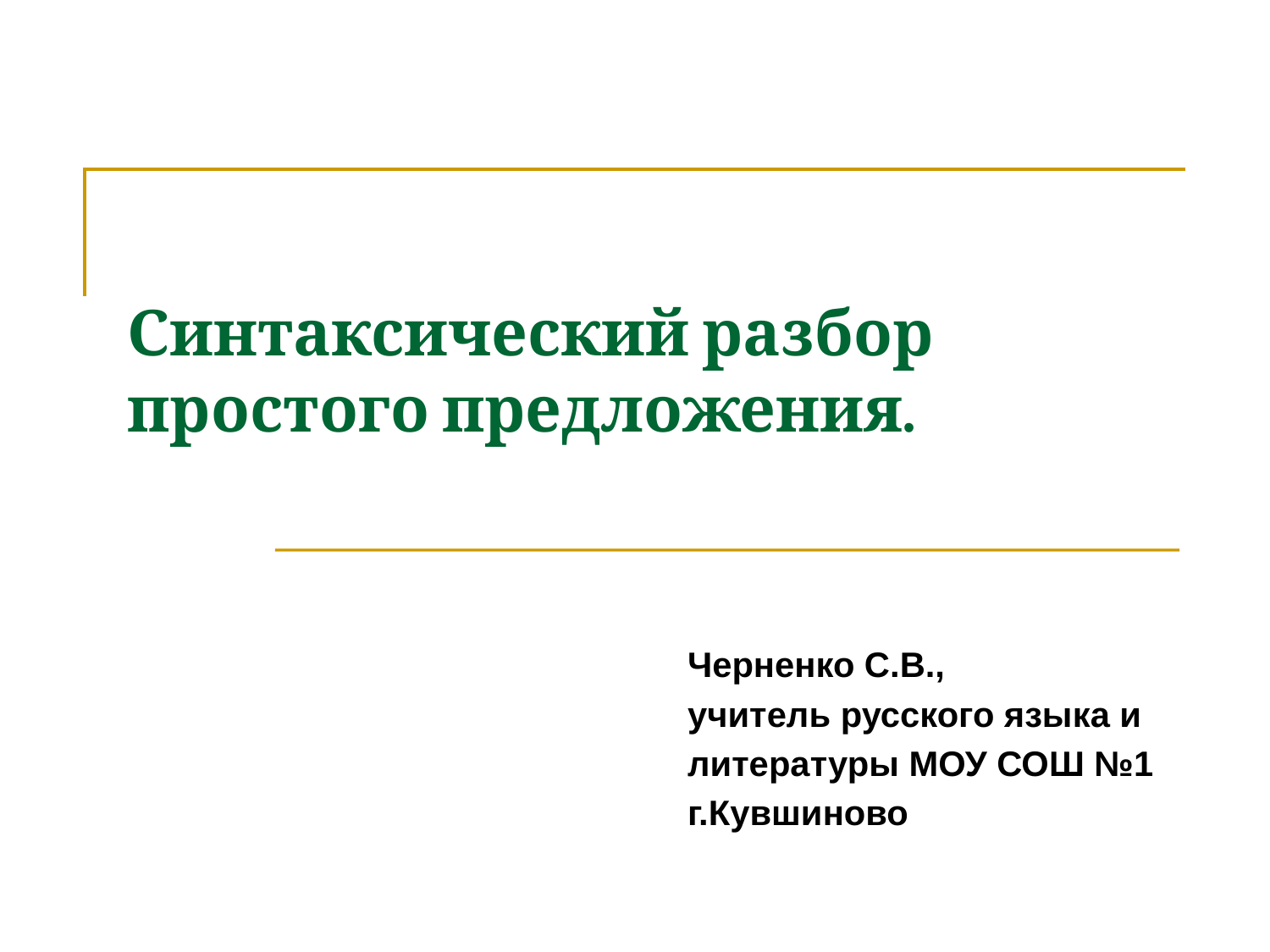

# Синтаксический разбор простого предложения.
Черненко С.В.,
учитель русского языка и
литературы МОУ СОШ №1
г.Кувшиново